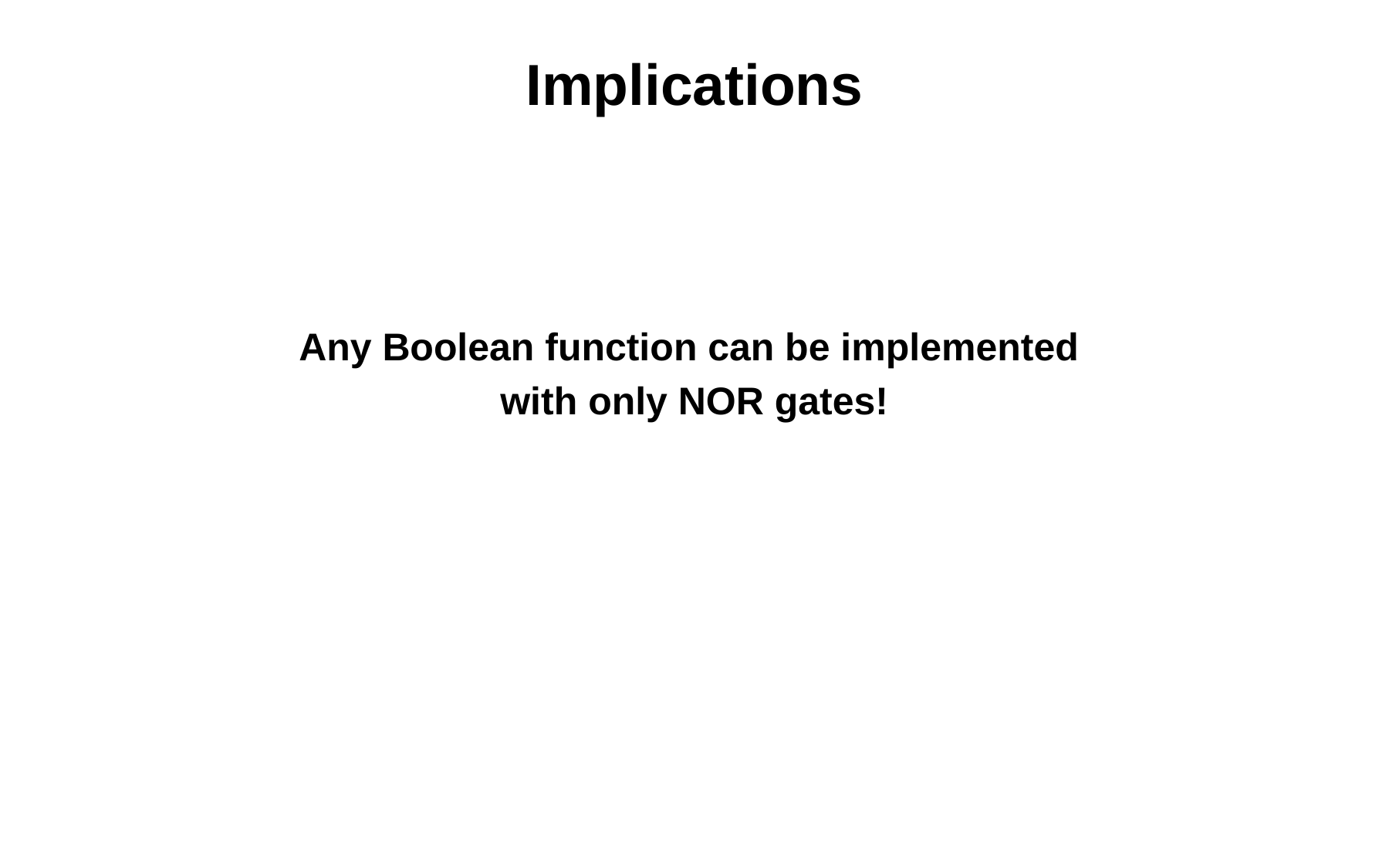

# Implications

Any Boolean function can be implemented
with only NOR gates!